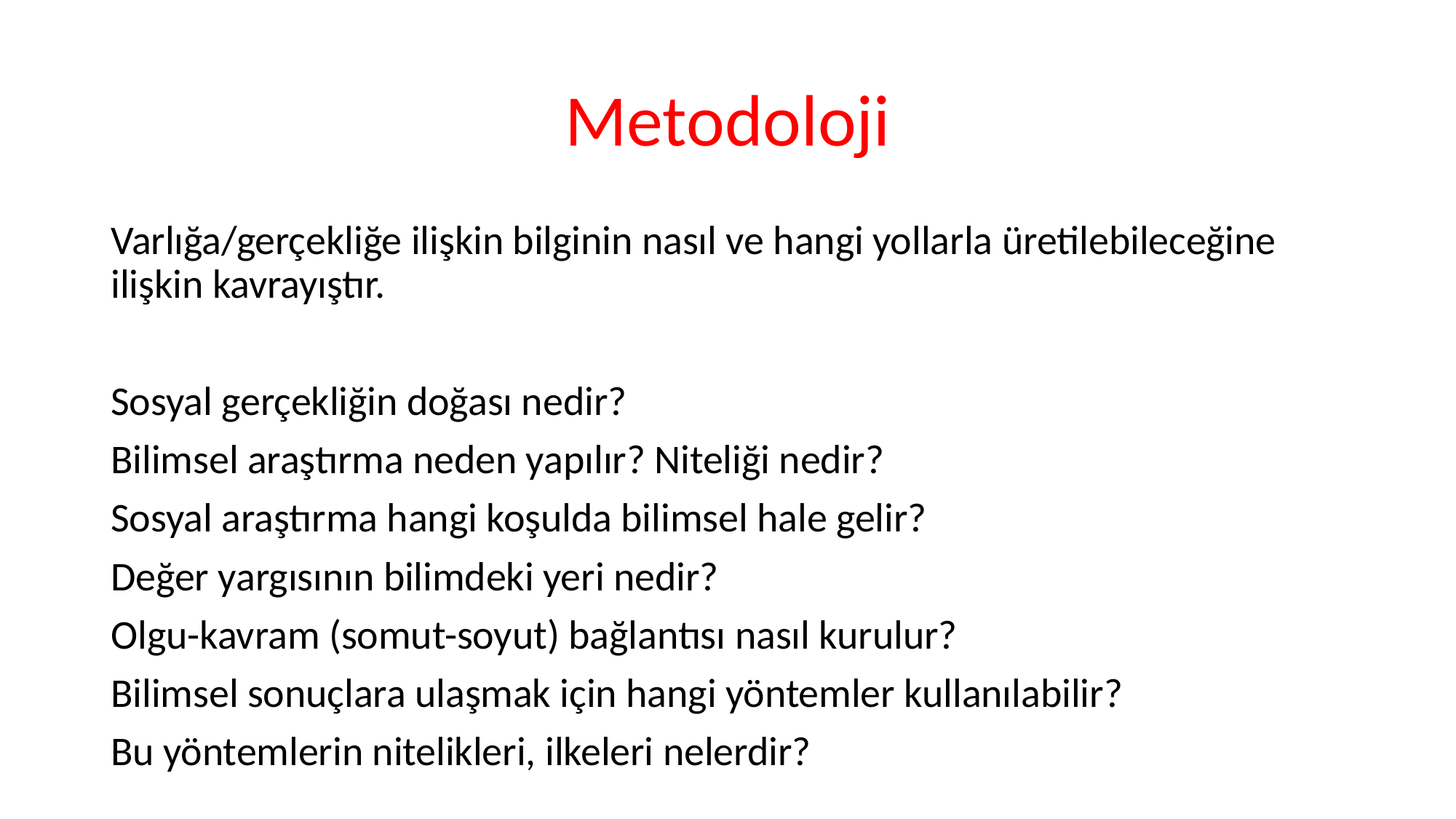

# Metodoloji

Varlığa/gerçekliğe ilişkin bilginin nasıl ve hangi yollarla üretilebileceğine ilişkin kavrayıştır.

Sosyal gerçekliğin doğası nedir?
Bilimsel araştırma neden yapılır? Niteliği nedir?
Sosyal araştırma hangi koşulda bilimsel hale gelir?
Değer yargısının bilimdeki yeri nedir?
Olgu-kavram (somut-soyut) bağlantısı nasıl kurulur?
Bilimsel sonuçlara ulaşmak için hangi yöntemler kullanılabilir?
Bu yöntemlerin nitelikleri, ilkeleri nelerdir?